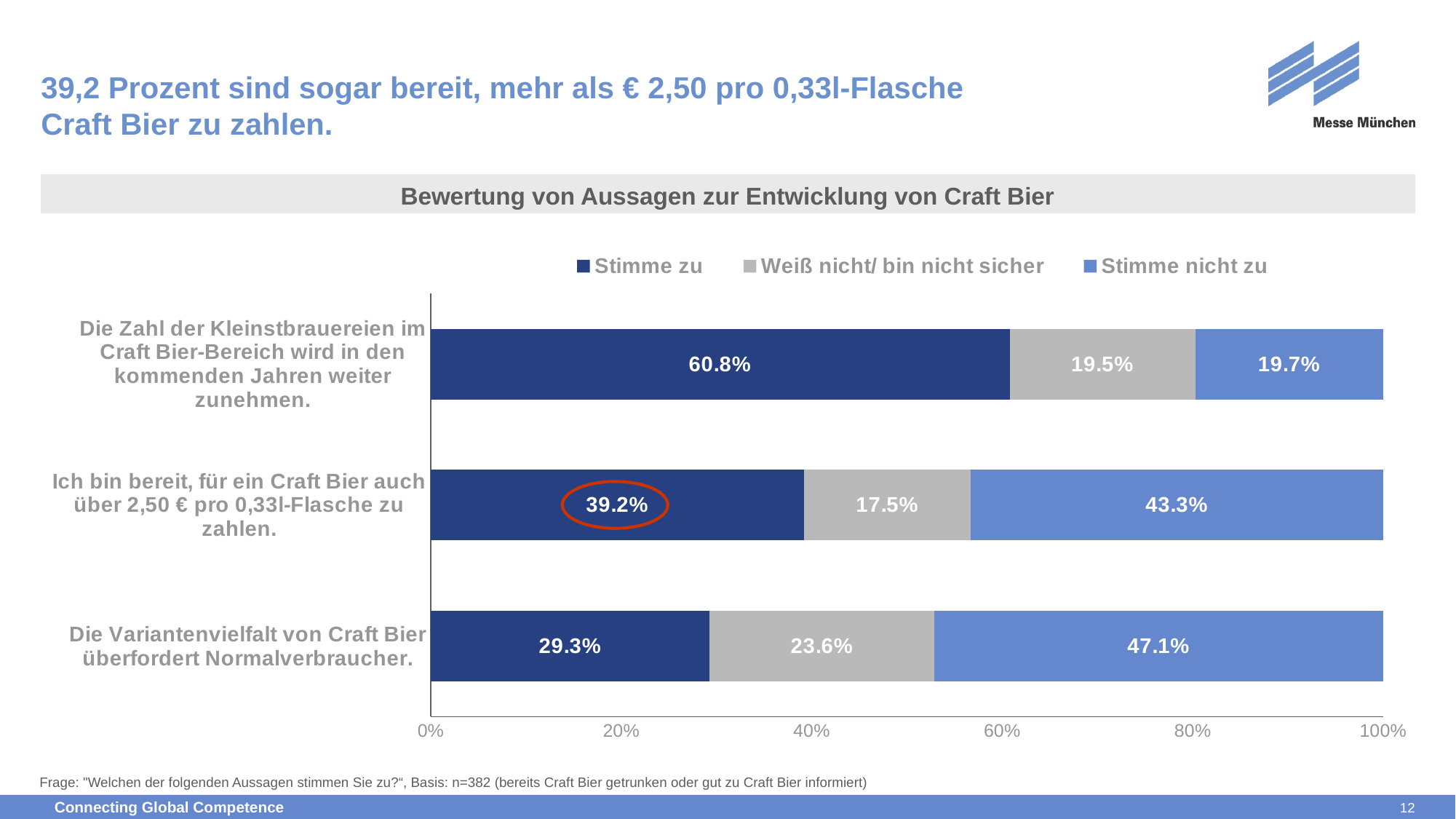

# 39,2 Prozent sind sogar bereit, mehr als € 2,50 pro 0,33l-Flasche Craft Bier zu zahlen.
Bewertung von Aussagen zur Entwicklung von Craft Bier

### Chart

| Category | Stimme zu | Weiß nicht/ bin nicht sicher | Stimme nicht zu |
|---|---|---|---|
| Die Variantenvielfalt von Craft Bier überfordert Normalverbraucher. | 0.293 | 0.23600000000000002 | 0.47100000000000003 |
| Ich bin bereit, für ein Craft Bier auch über 2,50 € pro 0,33l-Flasche zu zahlen. | 0.392 | 0.175 | 0.433 |
| Die Zahl der Kleinstbrauereien im Craft Bier-Bereich wird in den kommenden Jahren weiter zunehmen. | 0.608 | 0.195 | 0.19699999999999998 |
Frage: "Welchen der folgenden Aussagen stimmen Sie zu?“, Basis: n=382 (bereits Craft Bier getrunken oder gut zu Craft Bier informiert)
12